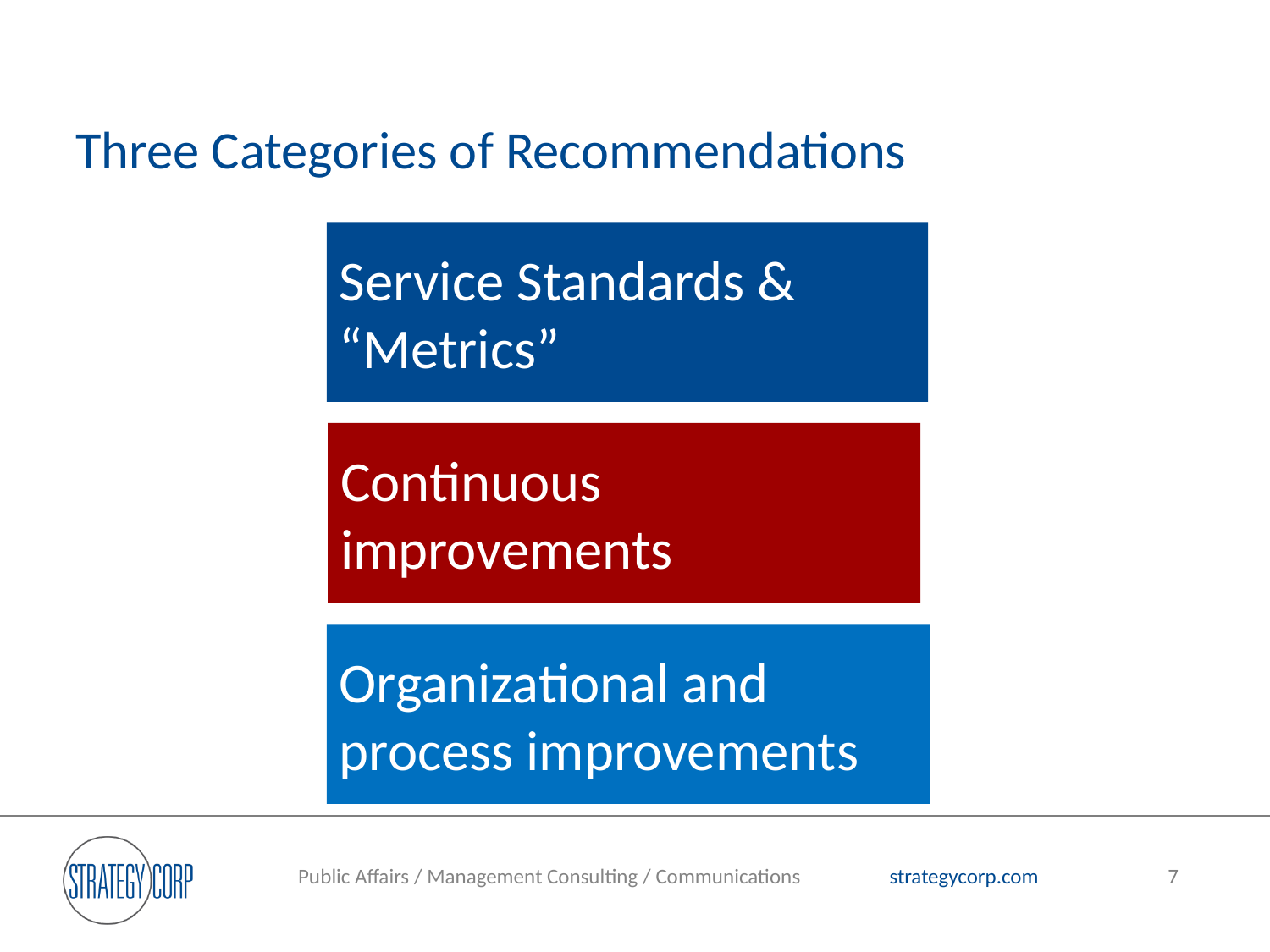

# Three Categories of Recommendations
Service Standards & “Metrics”
Continuous improvements
Organizational and process improvements